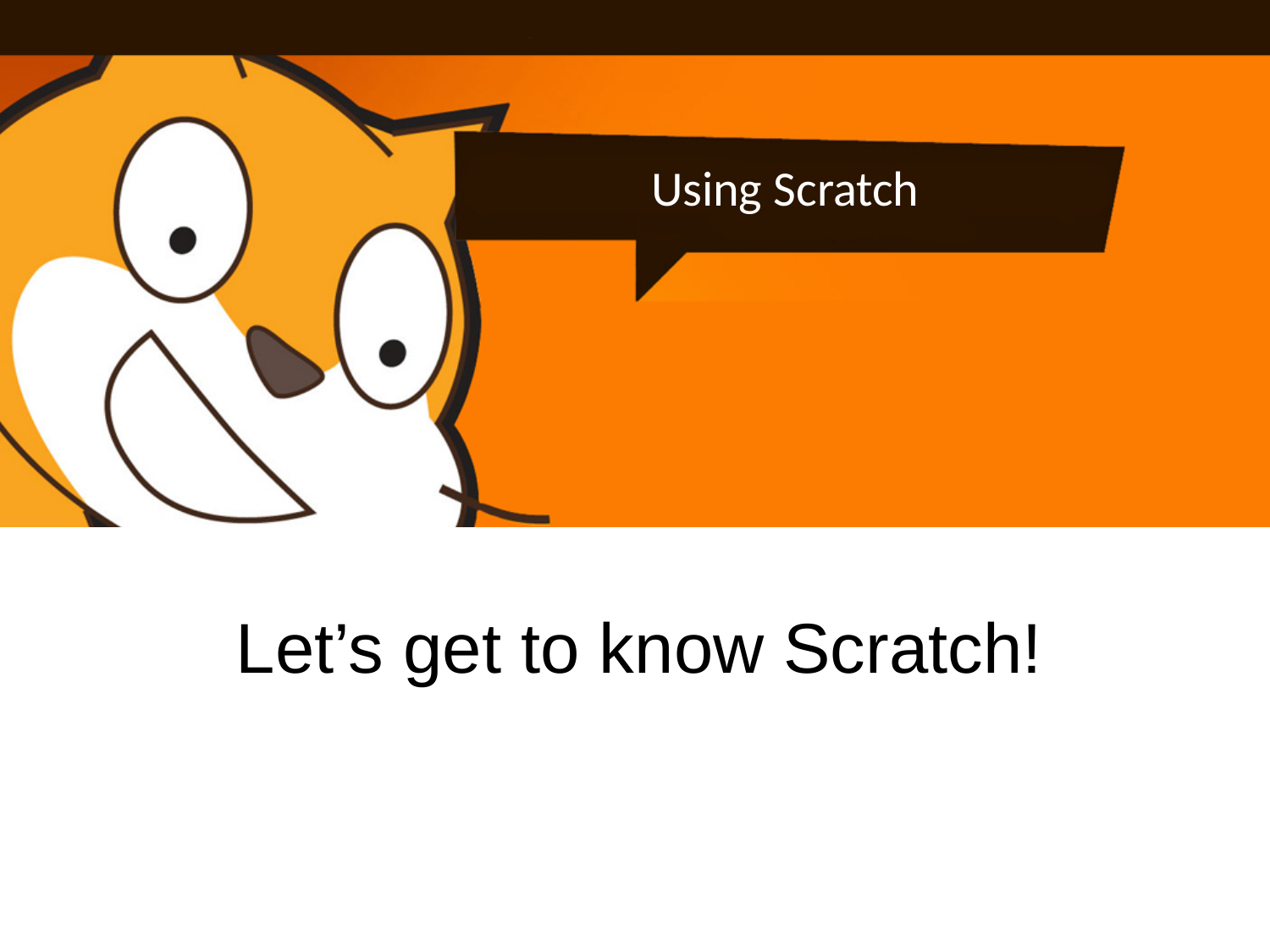

# Using Scratch
Let’s get to know Scratch!